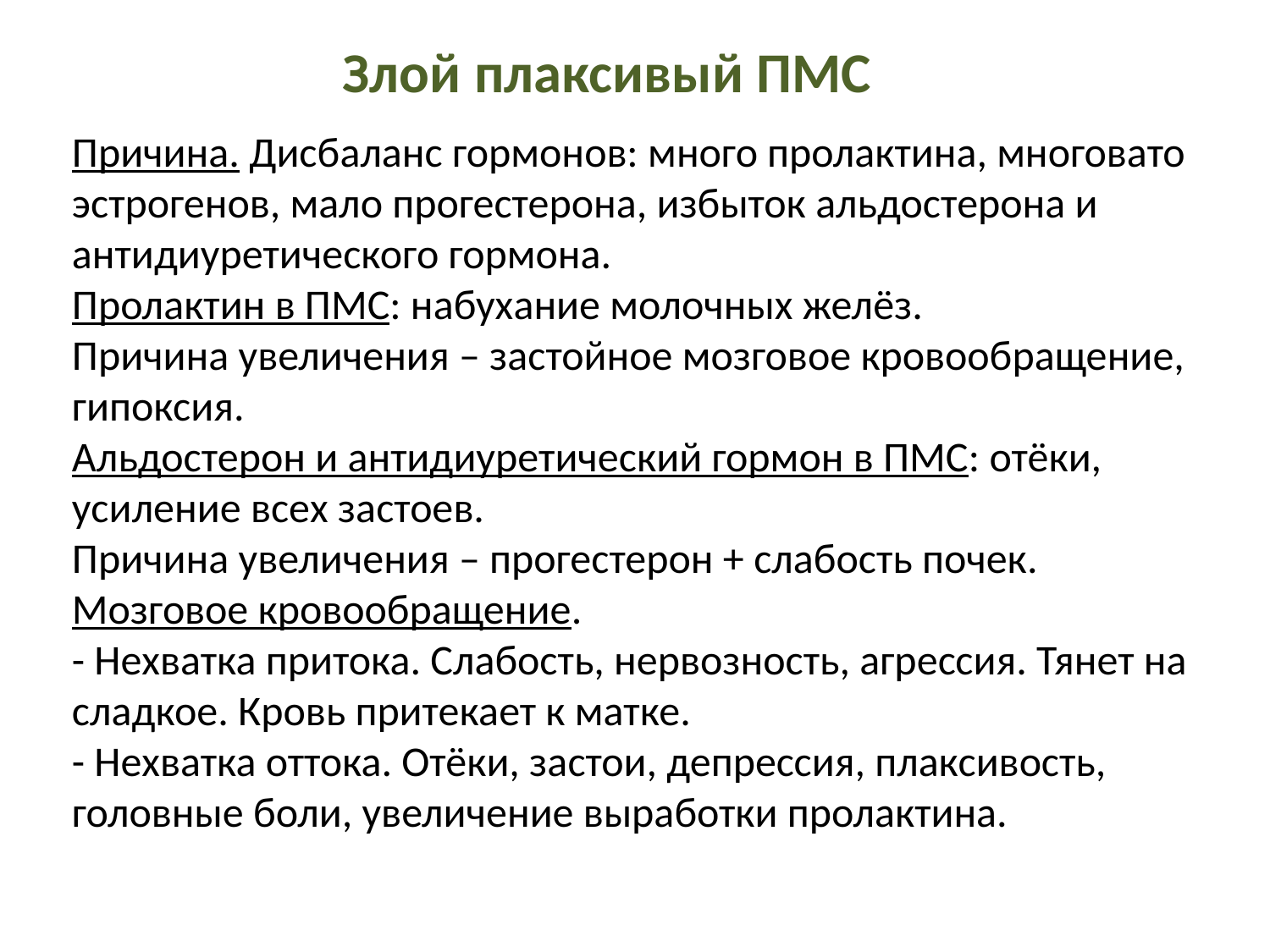

Злой плаксивый ПМС
Причина. Дисбаланс гормонов: много пролактина, многовато эстрогенов, мало прогестерона, избыток альдостерона и антидиуретического гормона.
Пролактин в ПМС: набухание молочных желёз.
Причина увеличения – застойное мозговое кровообращение, гипоксия.
Альдостерон и антидиуретический гормон в ПМС: отёки, усиление всех застоев.
Причина увеличения – прогестерон + слабость почек.
Мозговое кровообращение.
- Нехватка притока. Слабость, нервозность, агрессия. Тянет на сладкое. Кровь притекает к матке.
- Нехватка оттока. Отёки, застои, депрессия, плаксивость, головные боли, увеличение выработки пролактина.